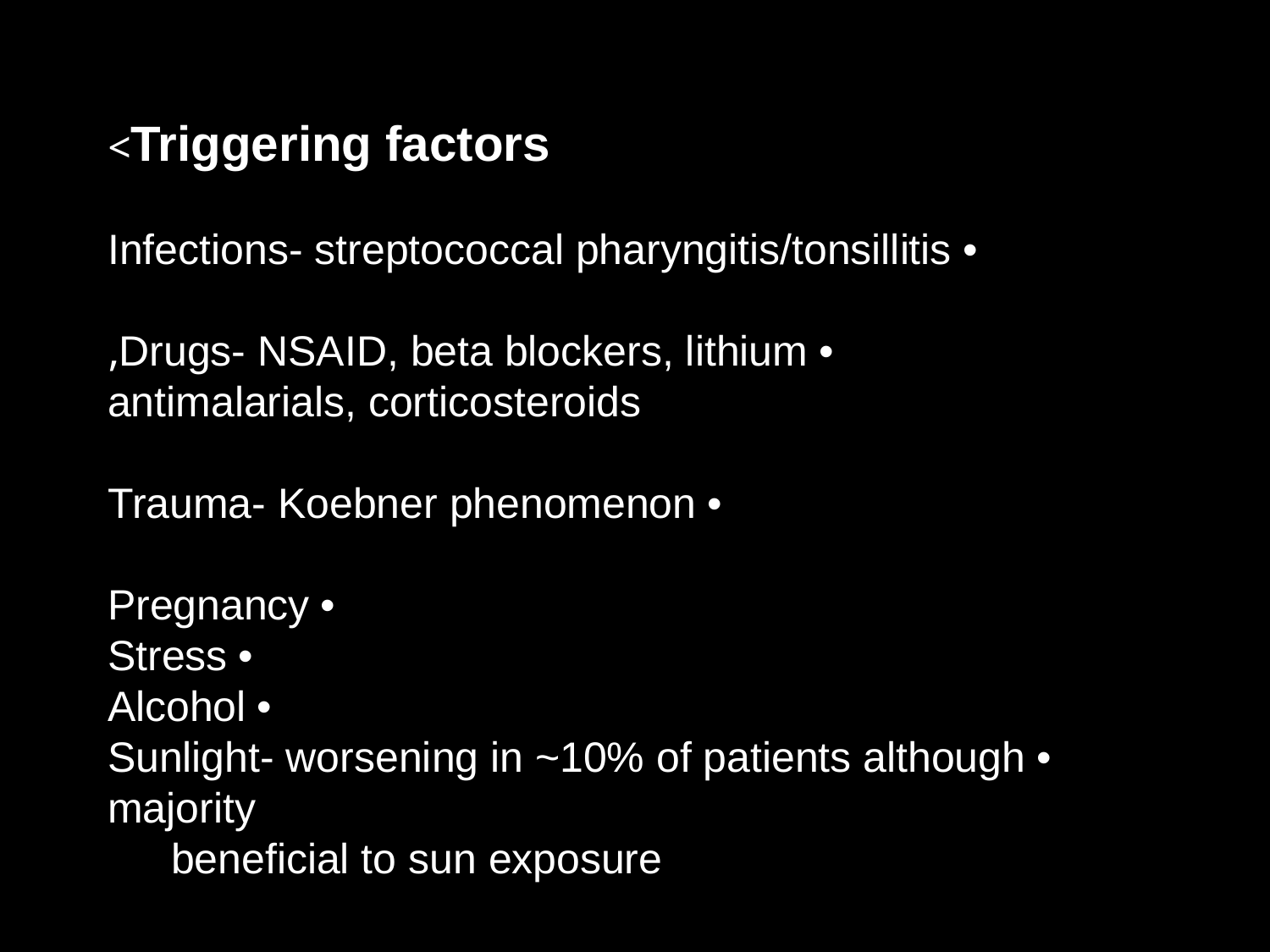

Triggering factors>

• Infections- streptococcal pharyngitis/tonsillitis

• Drugs- NSAID, beta blockers, lithium,
antimalarials, corticosteroids

• Trauma- Koebner phenomenon

• Pregnancy
• Stress
• Alcohol
• Sunlight- worsening in ~10% of patients although majority
beneficial to sun exposure